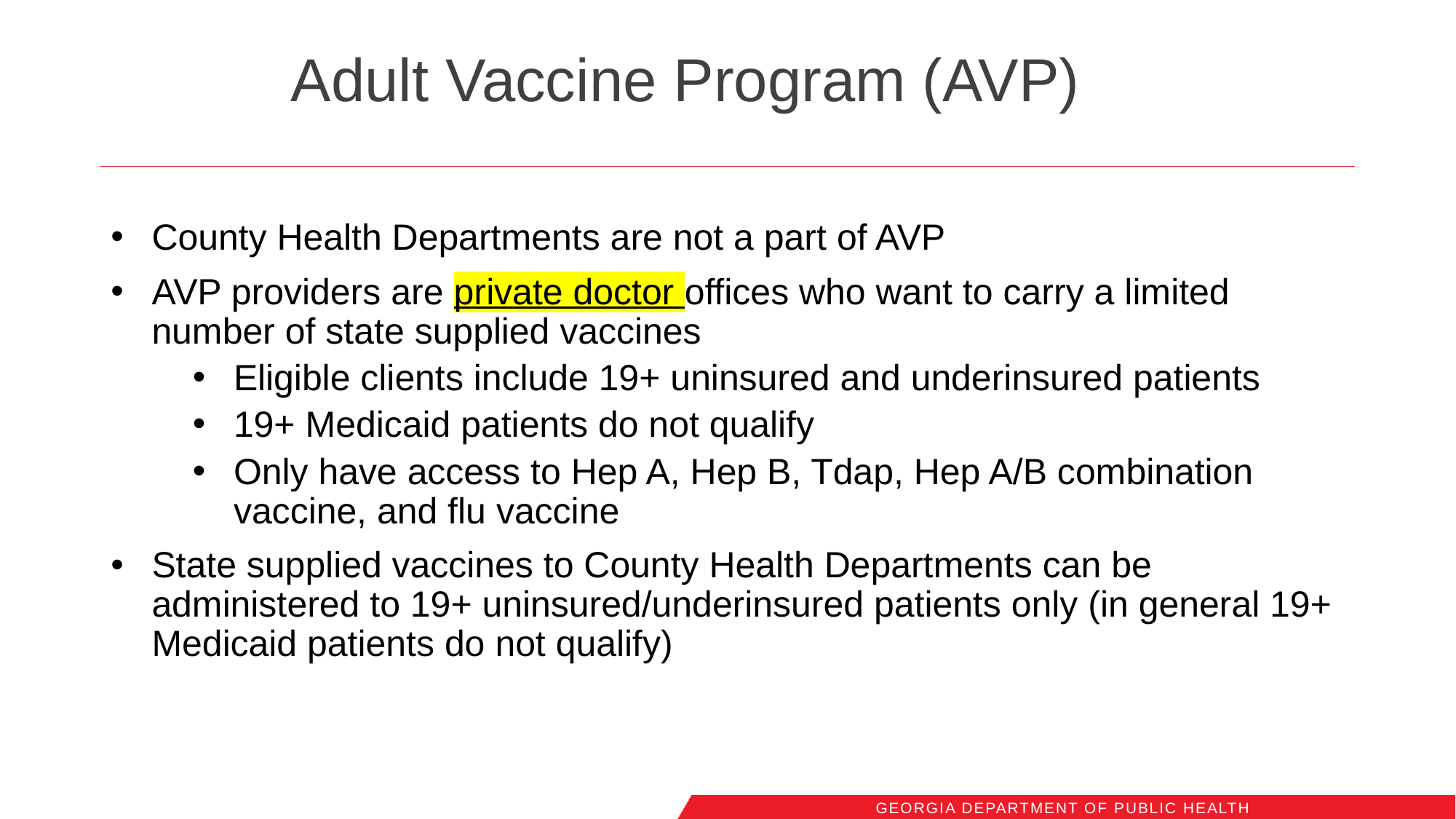

# Adult Vaccine Program (AVP)
County Health Departments are not a part of AVP
AVP providers are private doctor offices who want to carry a limited number of state supplied vaccines
Eligible clients include 19+ uninsured and underinsured patients
19+ Medicaid patients do not qualify
Only have access to Hep A, Hep B, Tdap, Hep A/B combination vaccine, and flu vaccine
State supplied vaccines to County Health Departments can be administered to 19+ uninsured/underinsured patients only (in general 19+ Medicaid patients do not qualify)